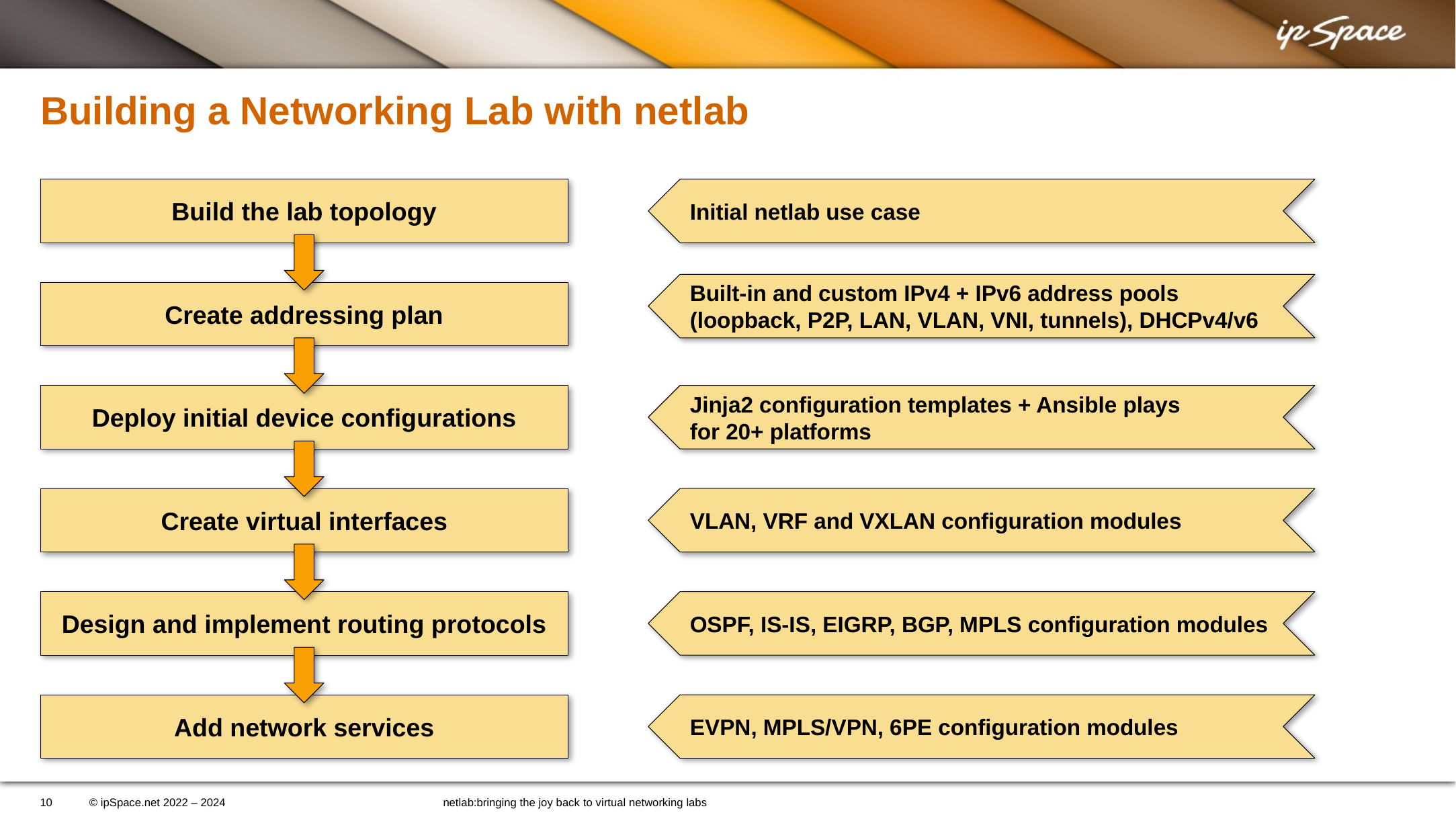

# Building a Networking Lab with netlab
Build the lab topology

Initial netlab use case
Built-in and custom IPv4 + IPv6 address pools
(loopback, P2P, LAN, VLAN, VNI, tunnels), DHCPv4/v6
Create addressing plan

Deploy initial device configurations

Jinja2 configuration templates + Ansible plays
for 20+ platforms
Create virtual interfaces

VLAN, VRF and VXLAN configuration modules
Design and implement routing protocols

OSPF, IS-IS, EIGRP, BGP, MPLS configuration modules
Add network services
EVPN, MPLS/VPN, 6PE configuration modules